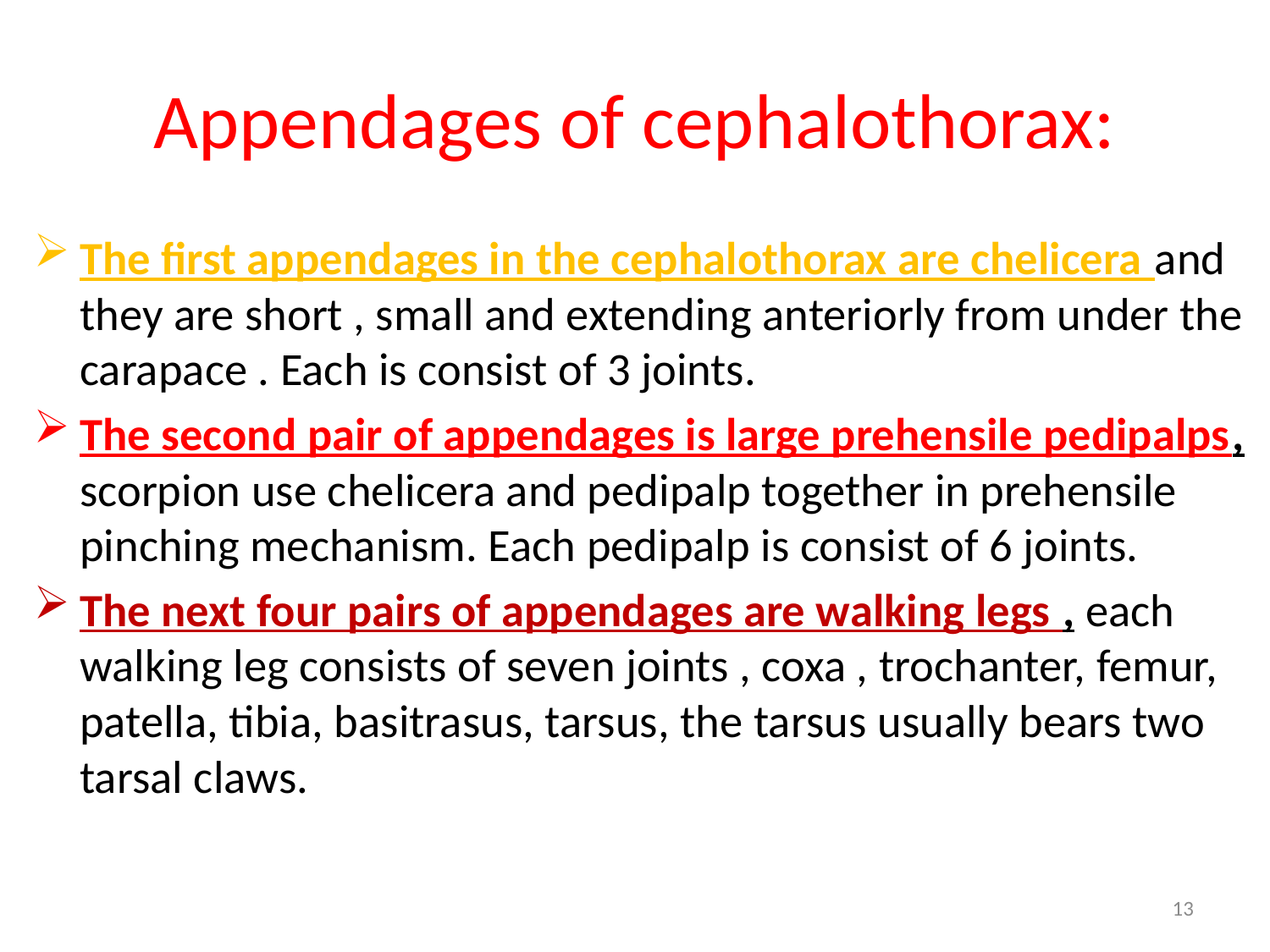

# Appendages of cephalothorax:
The first appendages in the cephalothorax are chelicera and they are short , small and extending anteriorly from under the carapace . Each is consist of 3 joints.
The second pair of appendages is large prehensile pedipalps, scorpion use chelicera and pedipalp together in prehensile pinching mechanism. Each pedipalp is consist of 6 joints.
The next four pairs of appendages are walking legs , each walking leg consists of seven joints , coxa , trochanter, femur, patella, tibia, basitrasus, tarsus, the tarsus usually bears two tarsal claws.

13